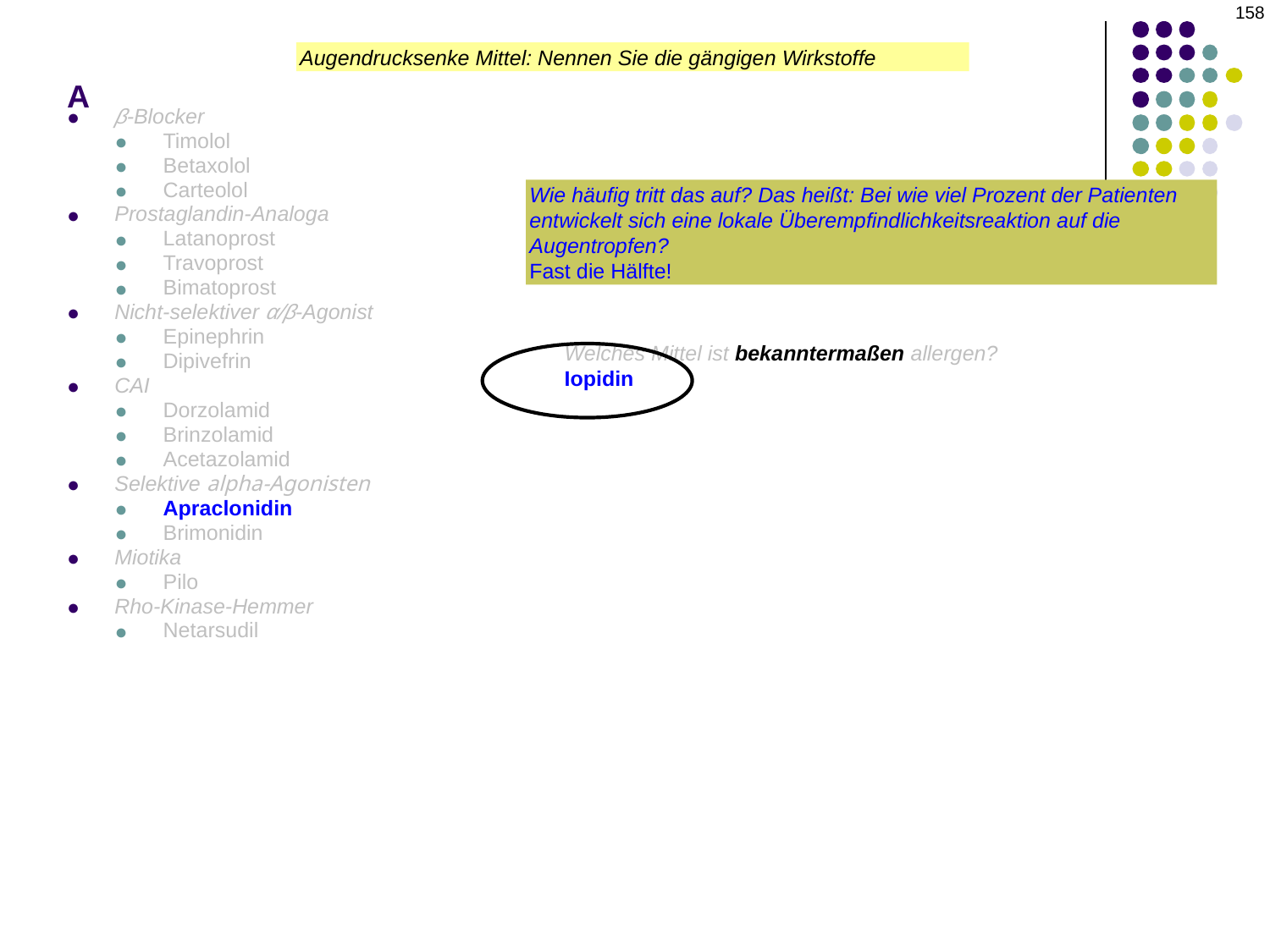

158
# A
Augendrucksenke Mittel: Nennen Sie die gängigen Wirkstoffe
β-Blocker
Timolol
Betaxolol
Carteolol
Prostaglandin-Analoga
Latanoprost
Travoprost
Bimatoprost
Nicht-selektiver α/β-Agonist
Epinephrin
Dipivefrin
CAI
Dorzolamid
Brinzolamid
Acetazolamid
Selektive alpha-Agonisten
Apraclonidin
Brimonidin
Miotika
Pilo
Rho-Kinase-Hemmer
Netarsudil
Wie häufig tritt das auf? Das heißt: Bei wie viel Prozent der Patienten entwickelt sich eine lokale Überempfindlichkeitsreaktion auf die Augentropfen?
Fast die Hälfte!
Welches Mittel ist bekanntermaßen allergen?
Iopidin